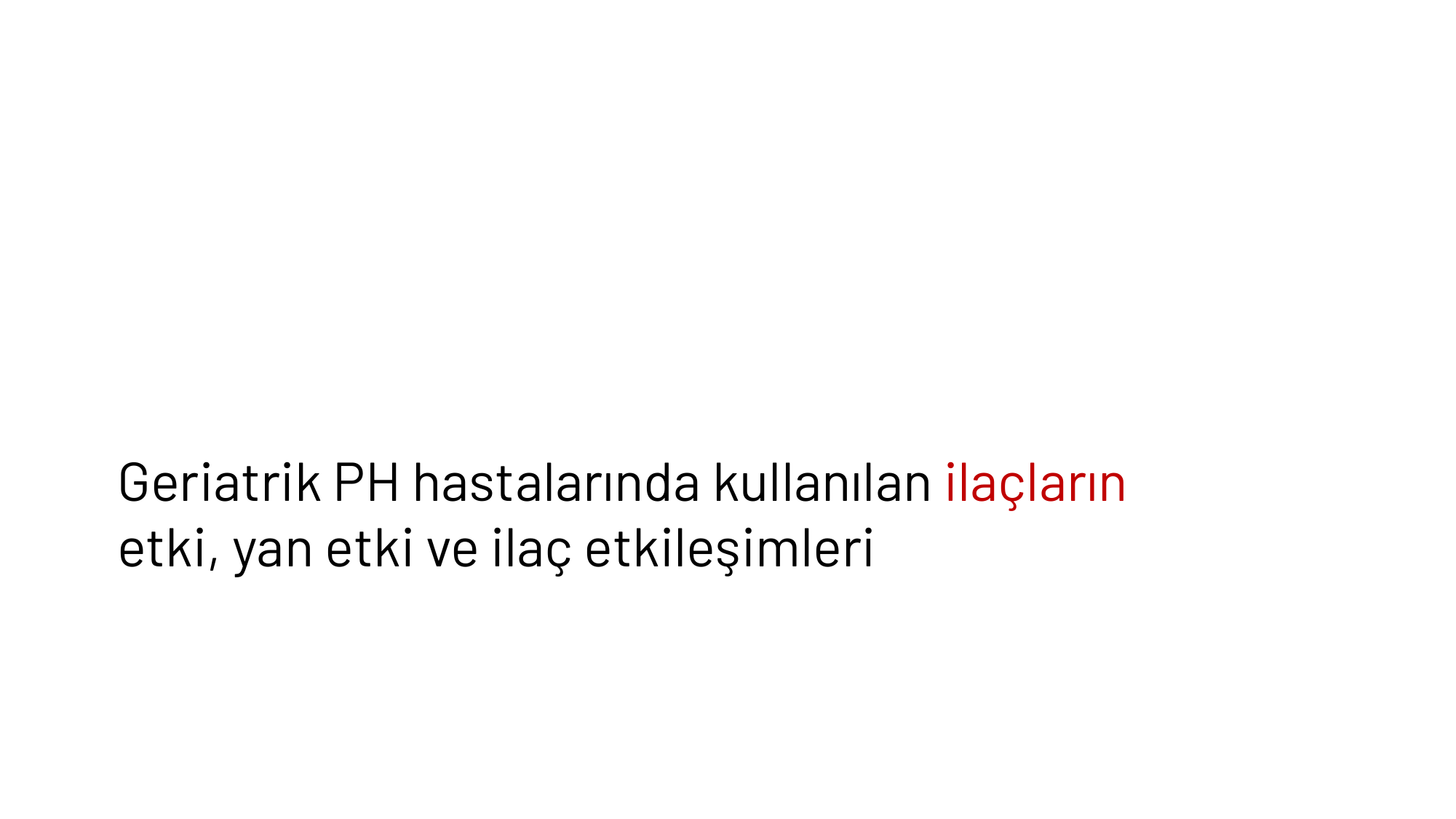

Geriatrik PH hastalarında kullanılan ilaçların
etki, yan etki ve ilaç etkileşimleri